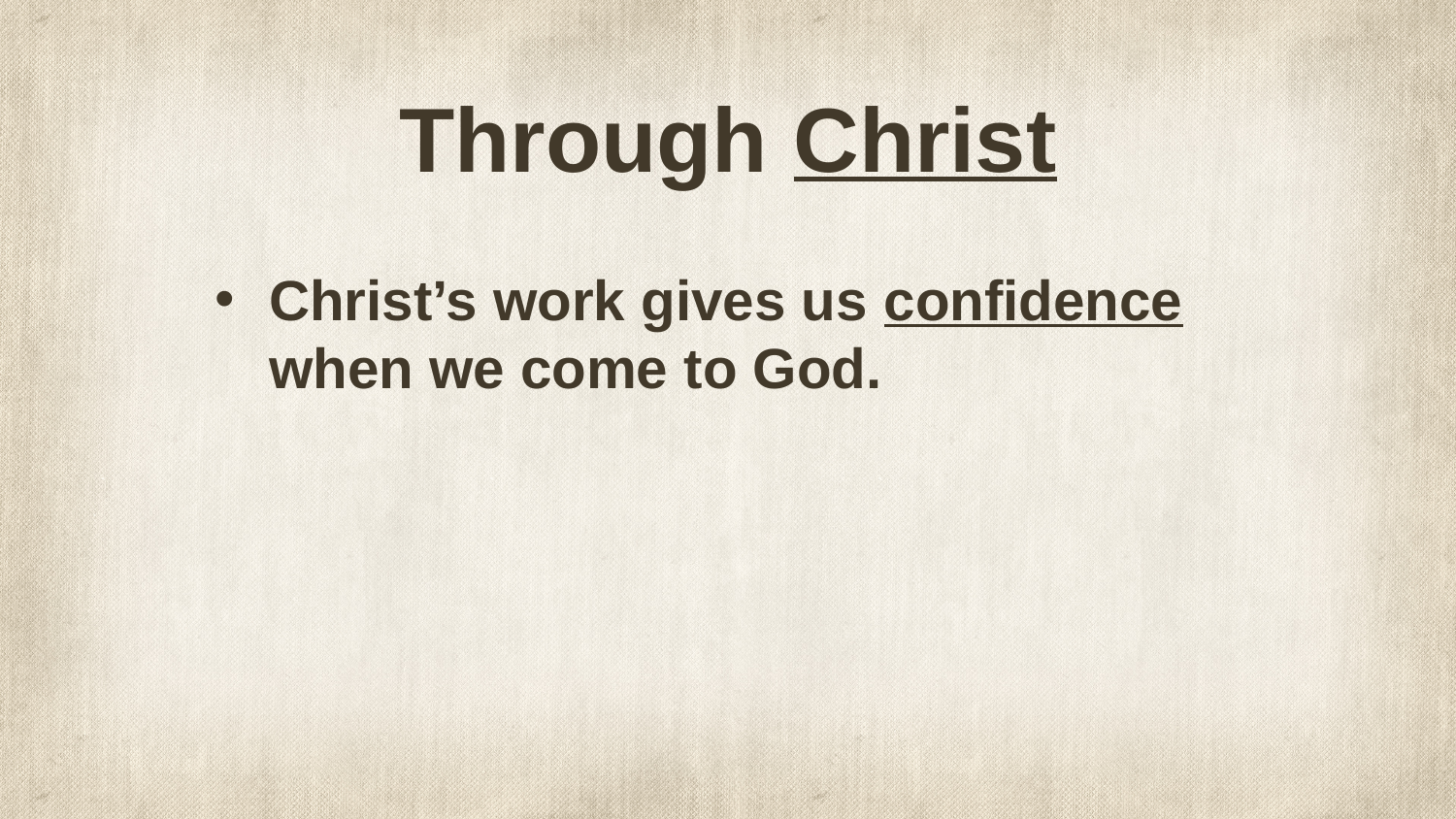

# Through Christ
Christ’s work gives us confidence when we come to God.